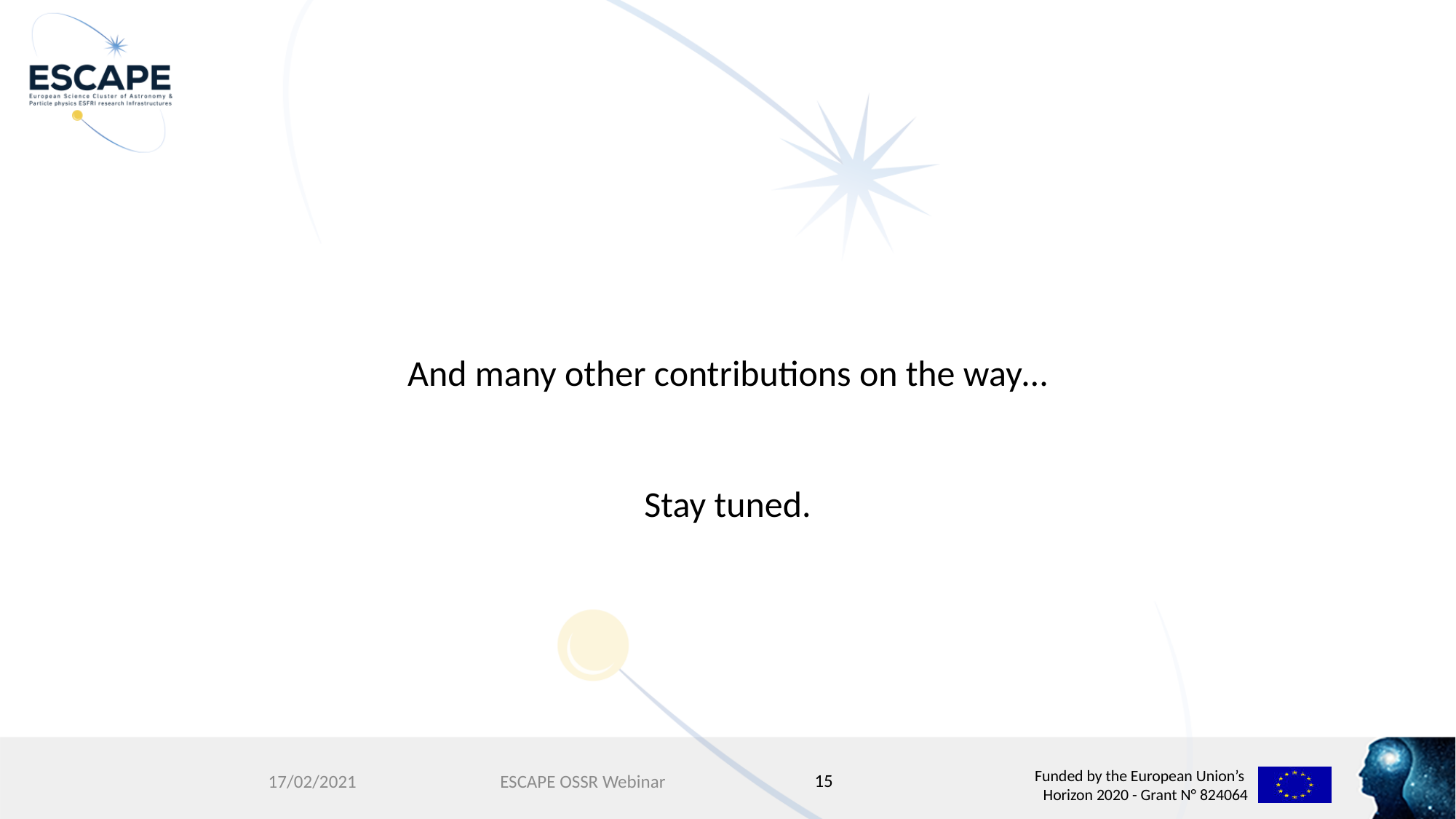

And many other contributions on the way…
Stay tuned.
15
17/02/2021
ESCAPE OSSR Webinar